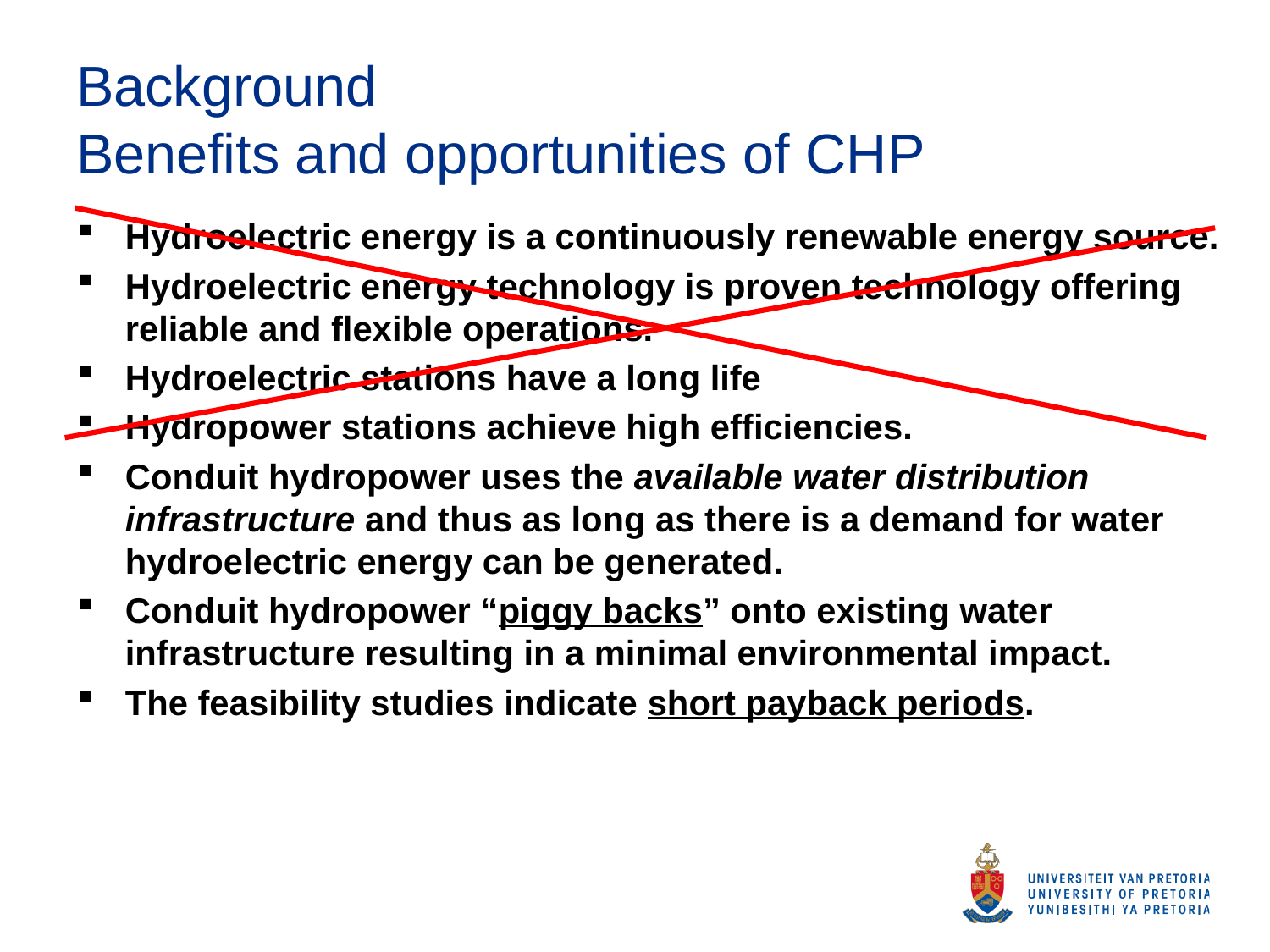

# Background Benefits and opportunities of CHP
Hydroelectric energy is a continuously renewable energy source.
Hydroelectric energy technology is proven technology offering reliable and flexible operations.
Hydroelectric stations have a long life
Hydropower stations achieve high efficiencies.
Conduit hydropower uses the available water distribution infrastructure and thus as long as there is a demand for water hydroelectric energy can be generated.
Conduit hydropower “piggy backs” onto existing water infrastructure resulting in a minimal environmental impact.
The feasibility studies indicate short payback periods.